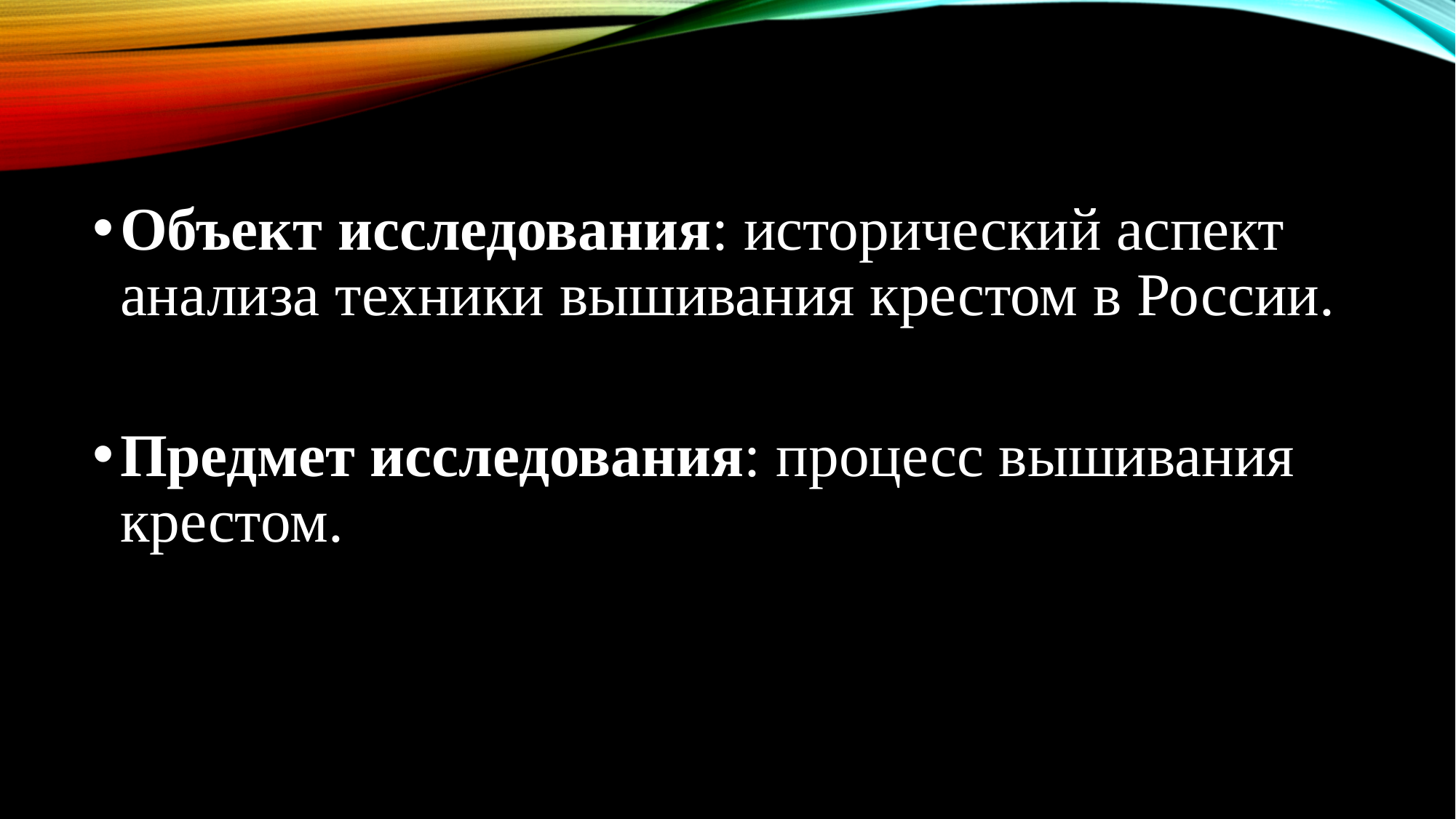

Объект исследования: исторический аспект анализа техники вышивания крестом в России.

Предмет исследования: процесс вышивания крестом.